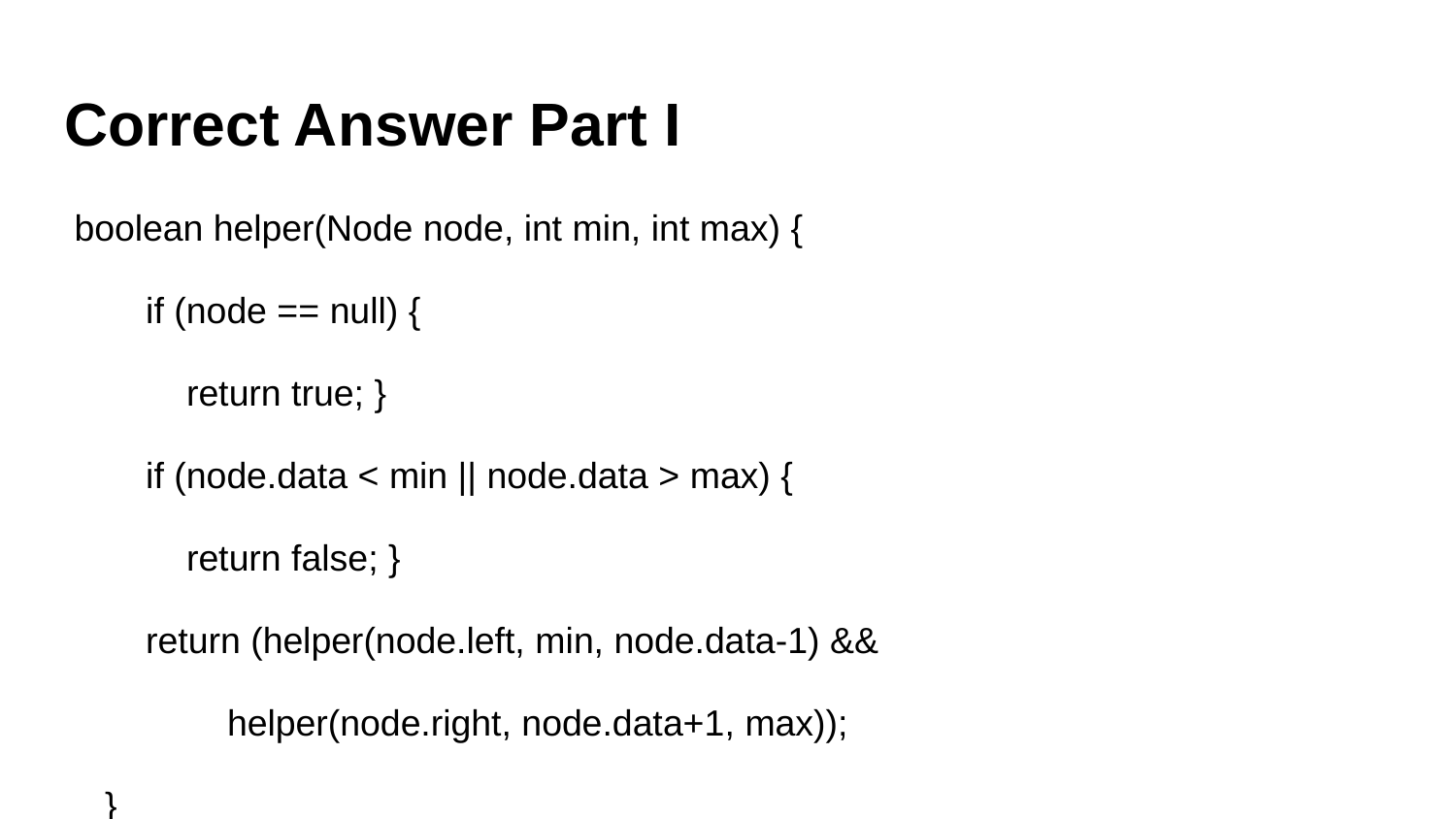

# Correct Answer Part I
 boolean helper(Node node, int min, int max) {
        if (node == null) {
            return true; }
        if (node.data < min || node.data > max) {
            return false; }
        return (helper(node.left, min, node.data-1) &&
                helper(node.right, node.data+1, max));
    }